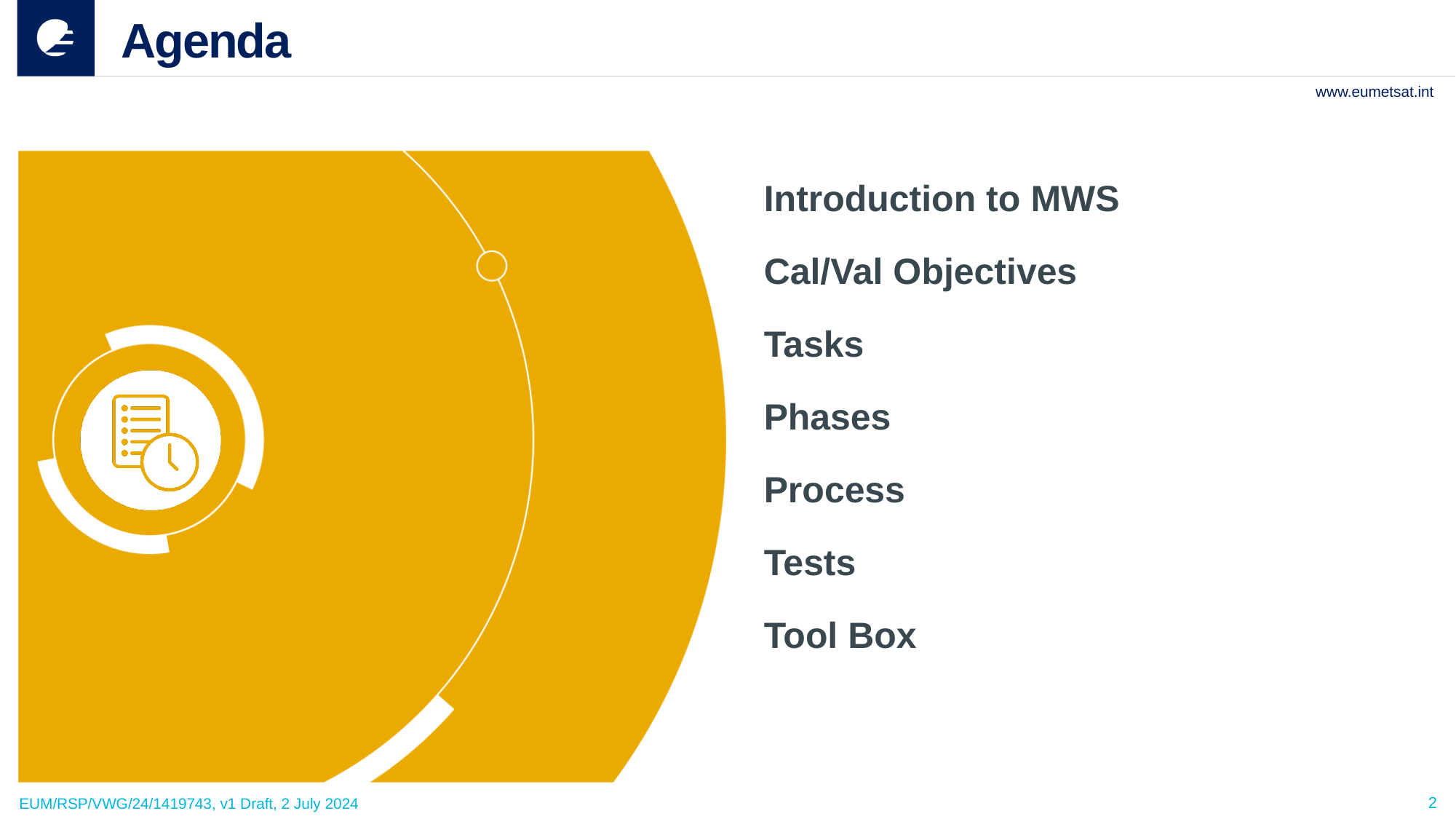

# Agenda
Introduction to MWS
Cal/Val Objectives
Tasks
Phases
Process
Tests
Tool Box